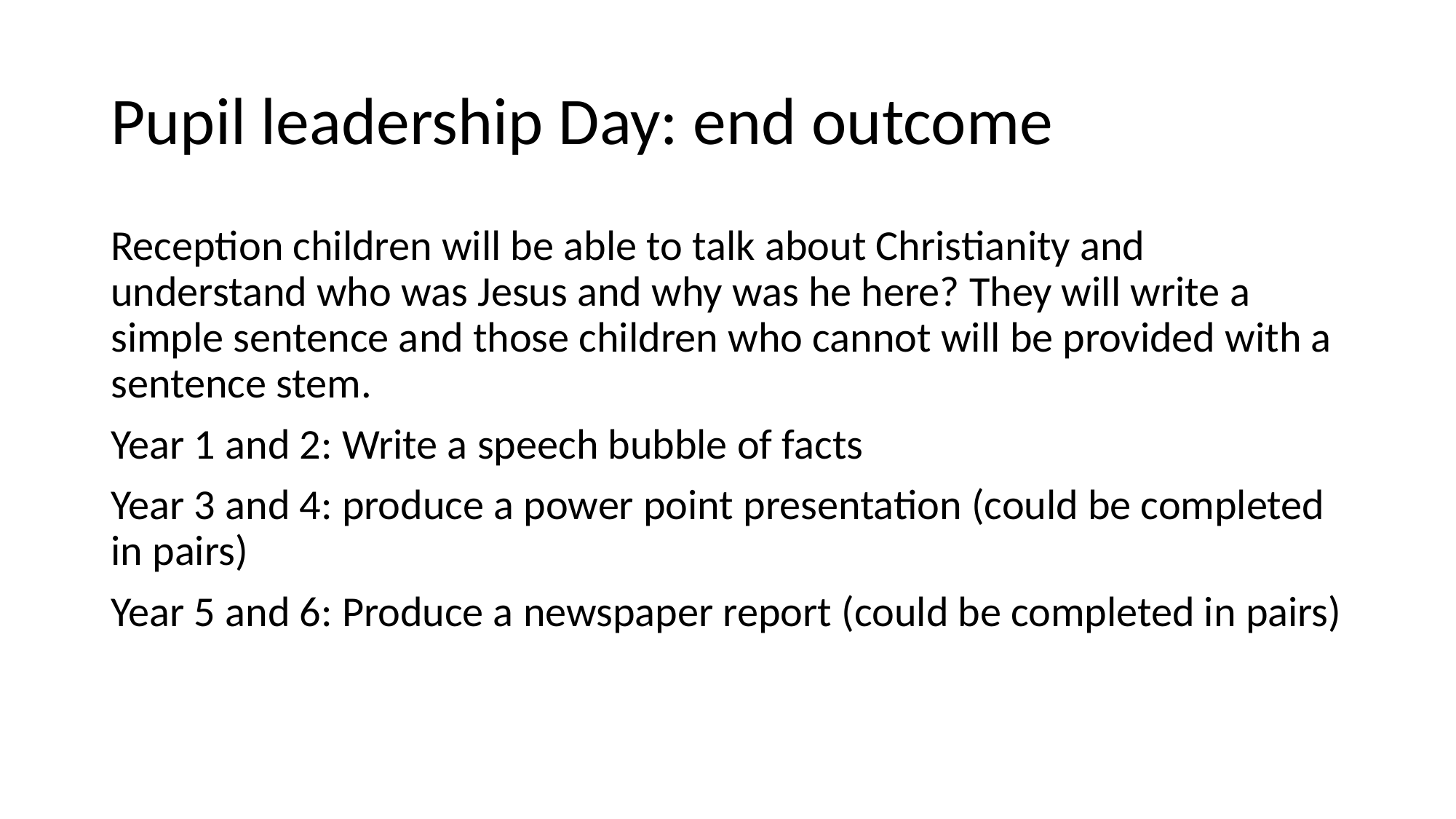

# Pupil leadership Day: end outcome
Reception children will be able to talk about Christianity and understand who was Jesus and why was he here? They will write a simple sentence and those children who cannot will be provided with a sentence stem.
Year 1 and 2: Write a speech bubble of facts
Year 3 and 4: produce a power point presentation (could be completed in pairs)
Year 5 and 6: Produce a newspaper report (could be completed in pairs)